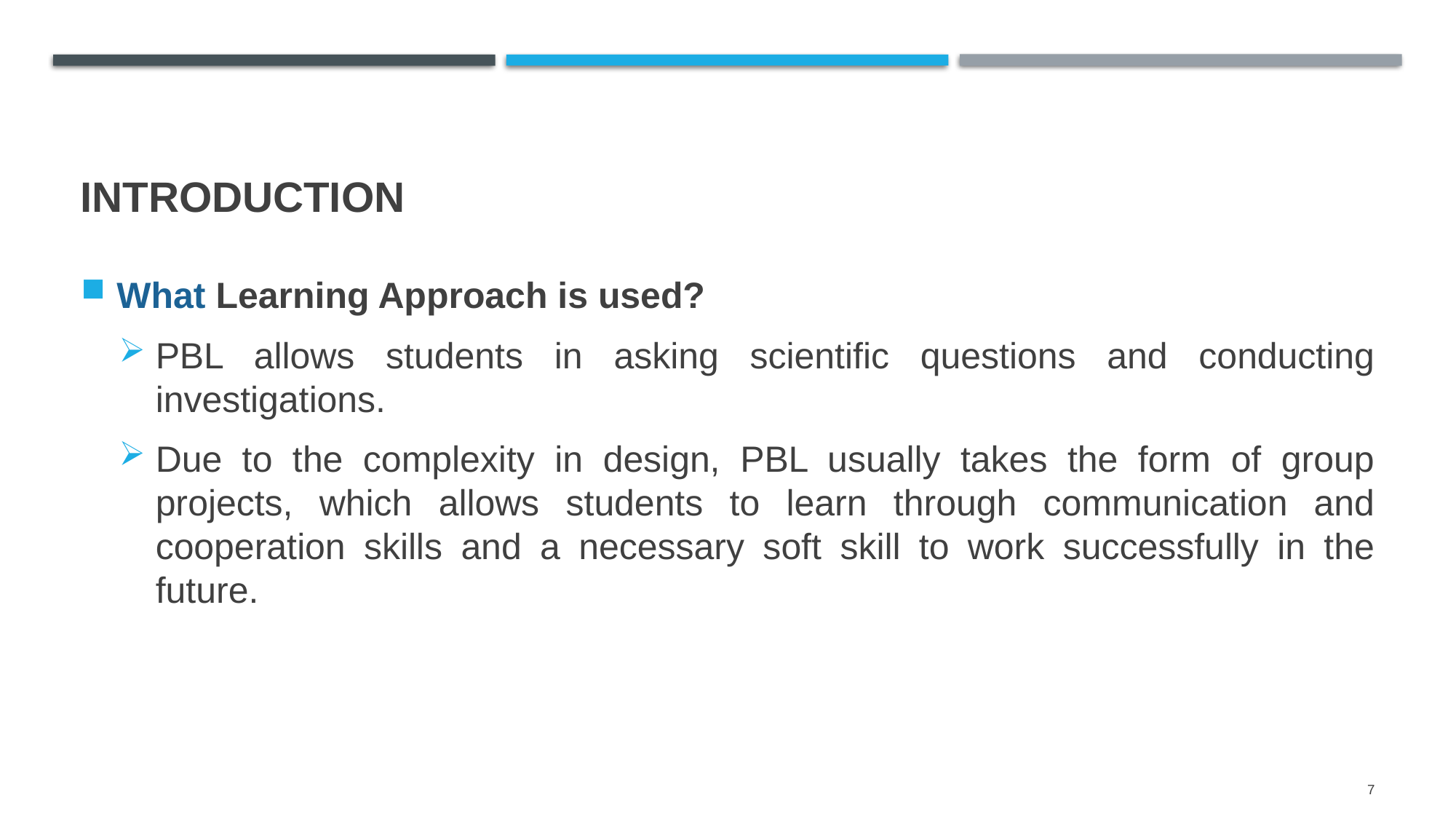

# Introduction
What Learning Approach is used?
PBL allows students in asking scientific questions and conducting investigations.
Due to the complexity in design, PBL usually takes the form of group projects, which allows students to learn through communication and cooperation skills and a necessary soft skill to work successfully in the future.
7